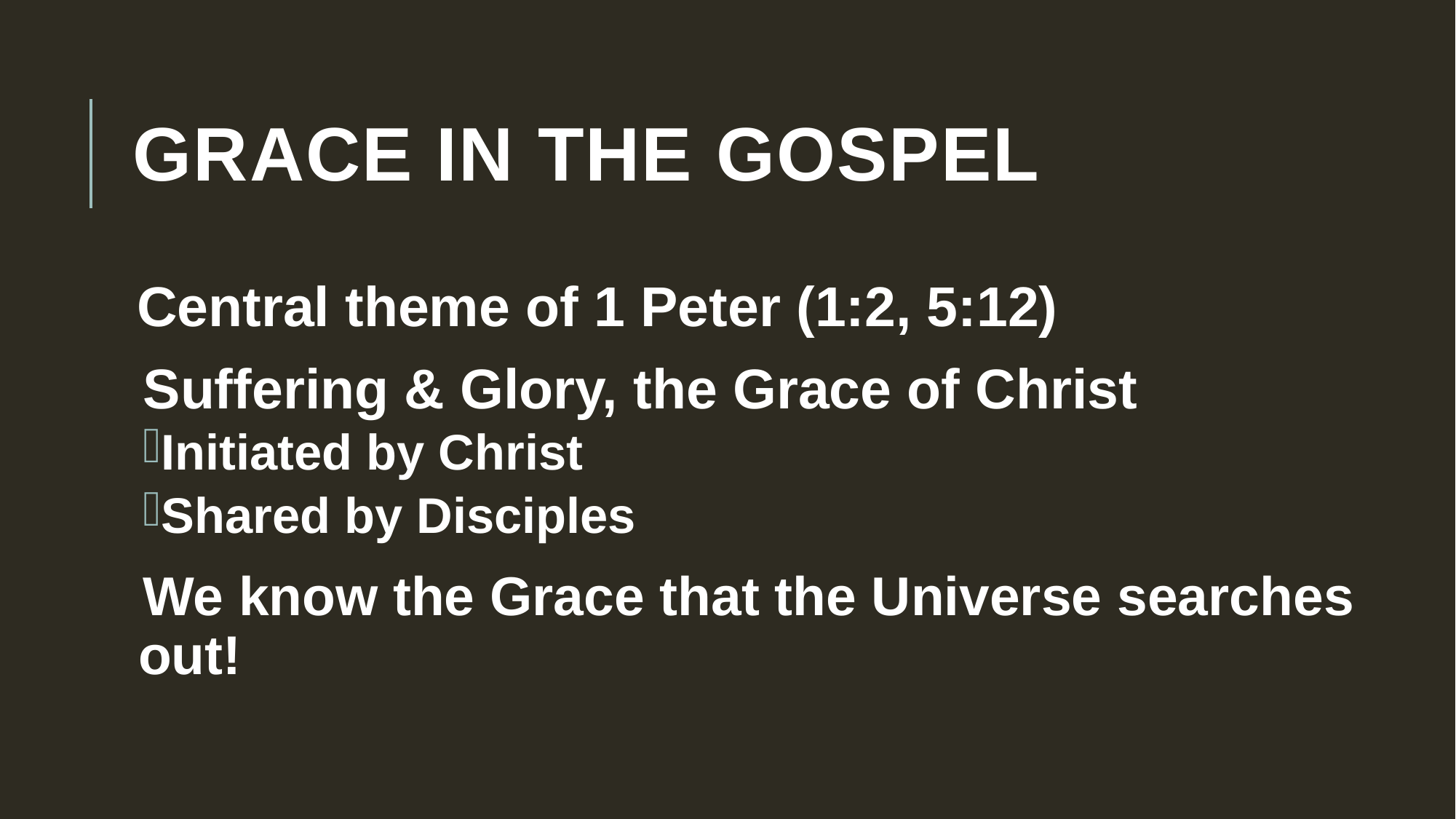

# Grace in the Gospel
 Central theme of 1 Peter (1:2, 5:12)
Suffering & Glory, the Grace of Christ
Initiated by Christ
Shared by Disciples
We know the Grace that the Universe searches out!